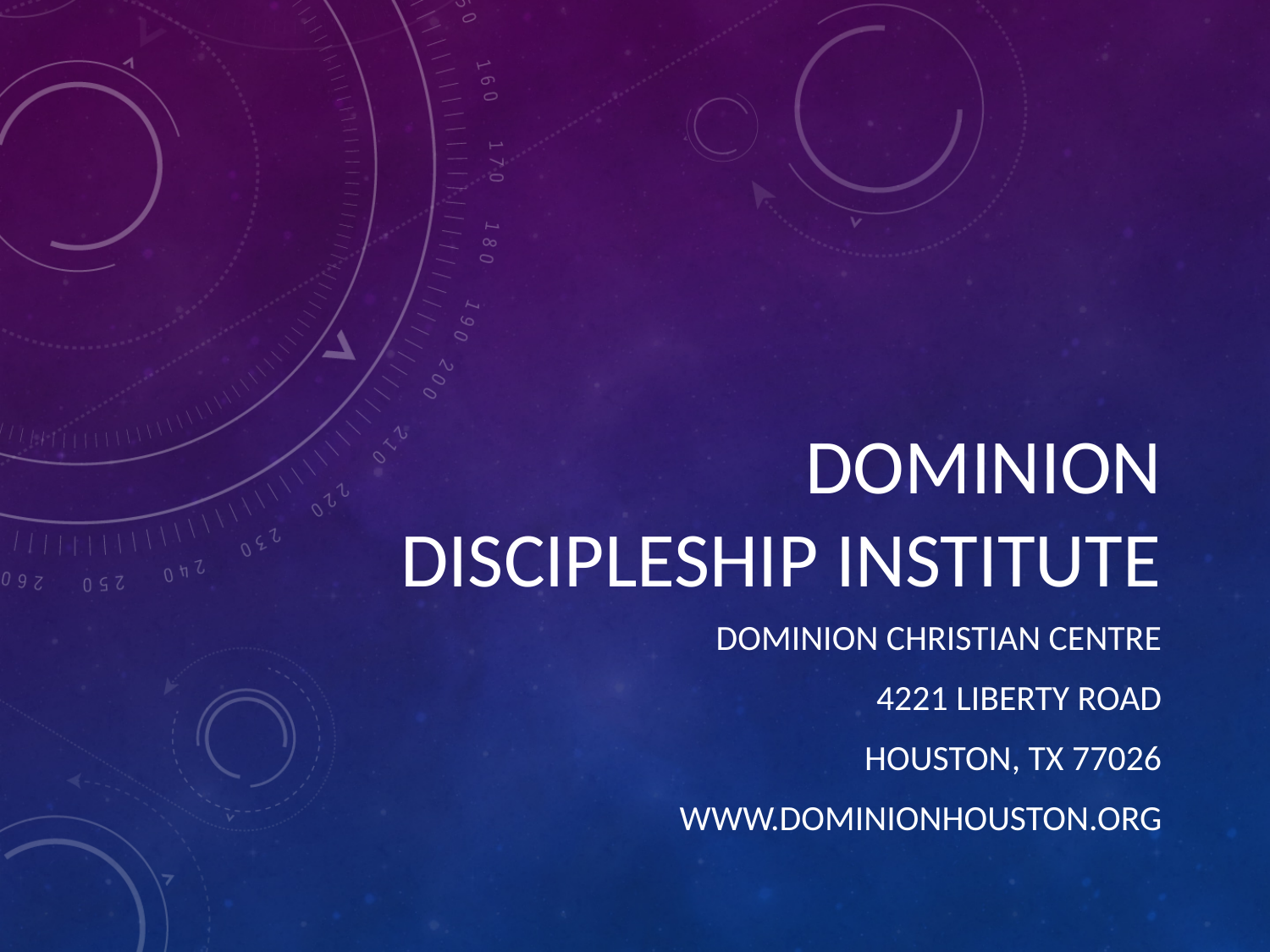

# Dominion Discipleship Institute
Dominion Christian Centre
4221 Liberty Road
Houston, TX 77026
www.dominionhouston.org